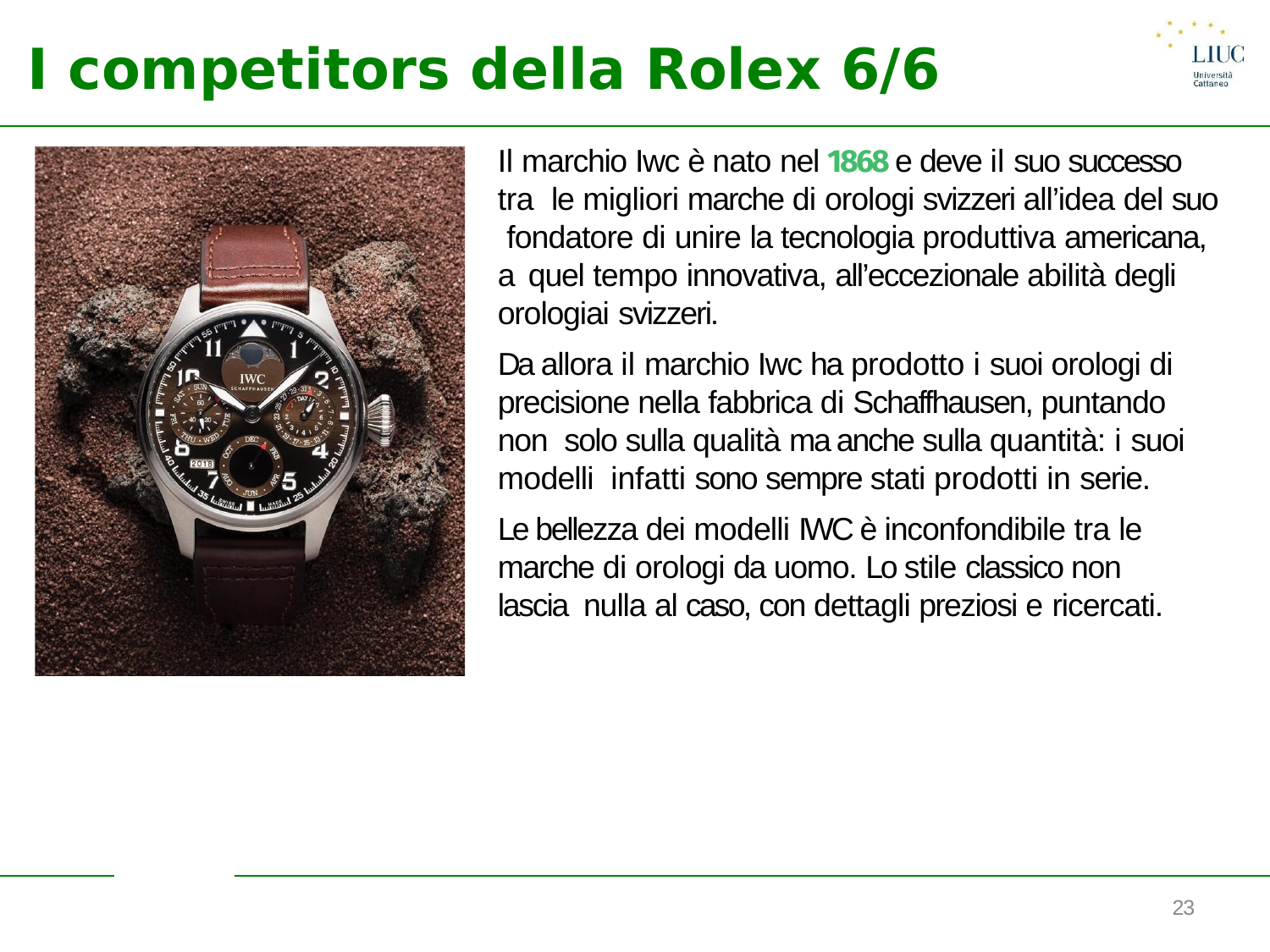

# I competitors della Rolex 6/6
Il marchio Iwc è nato nel 1868 e deve il suo successo tra  le migliori marche di orologi svizzeri all’idea del suo  fondatore di unire la tecnologia produttiva americana, a  quel tempo innovativa, all’eccezionale abilità degli  orologiai svizzeri.
Da allora il marchio Iwc ha prodotto i suoi orologi di  precisione nella fabbrica di Schaffhausen, puntando non  solo sulla qualità ma anche sulla quantità: i suoi modelli  infatti sono sempre stati prodotti in serie.
Le bellezza dei modelli IWC è inconfondibile tra le  marche di orologi da uomo. Lo stile classico non lascia  nulla al caso, con dettagli preziosi e ricercati.

23